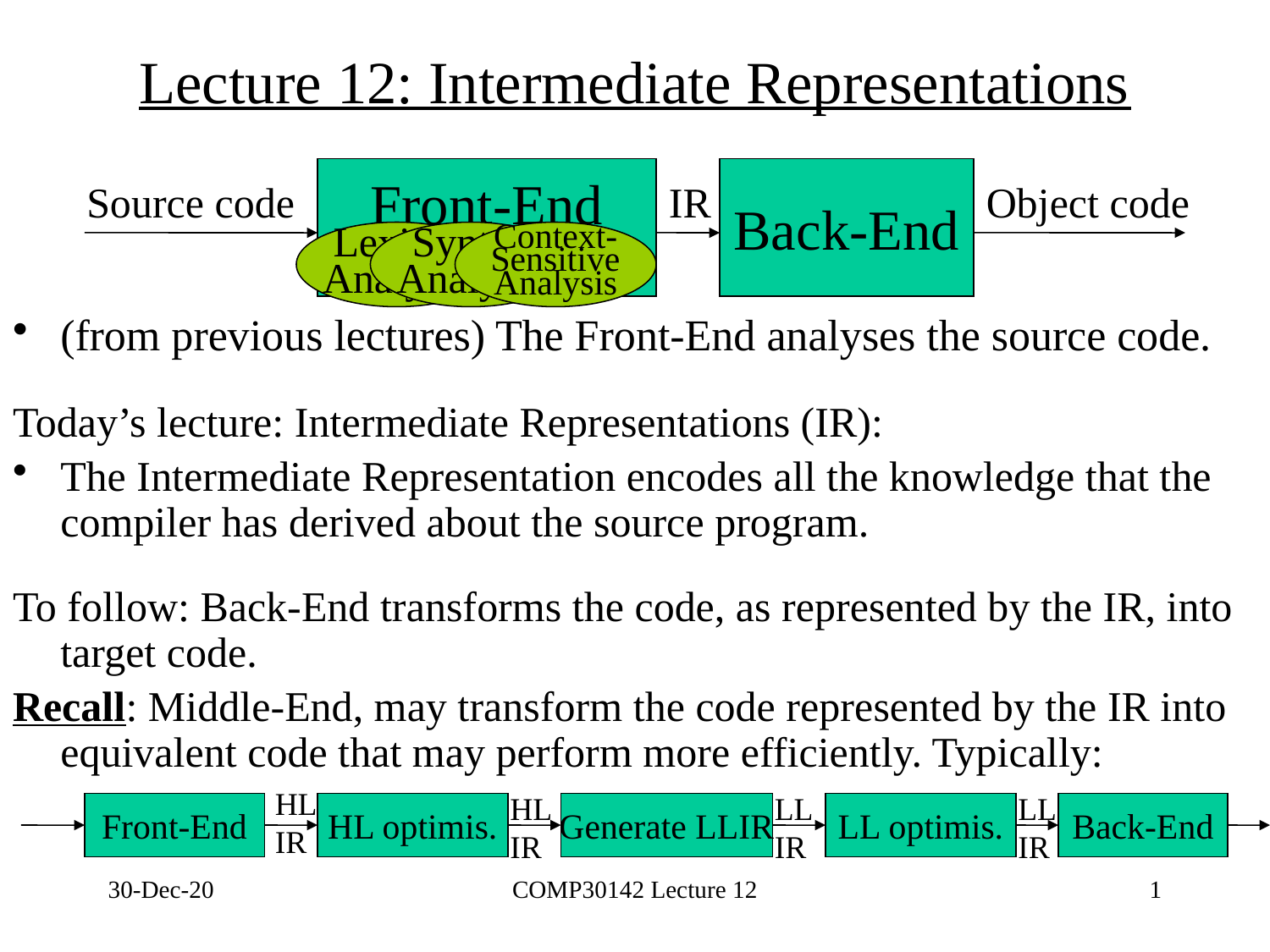

# Lecture 12: Intermediate Representations
Front-End

Back-End
Source code
IR
Object code
Lexical
Analysis
Syntax
Analysis
Context-
Sensitive
Analysis

(from previous lectures) The Front-End analyses the source code.

Today’s lecture: Intermediate Representations (IR):
The Intermediate Representation encodes all the knowledge that the compiler has derived about the source program.

To follow: Back-End transforms the code, as represented by the IR, into target code.
Recall: Middle-End, may transform the code represented by the IR into equivalent code that may perform more efficiently. Typically:
HL
IR
HL
IR
LL
IR
LL
IR
Front-End
HL optimis.
Generate LLIR
LL optimis.
Back-End

30-Dec-20
COMP30142 Lecture 12
1